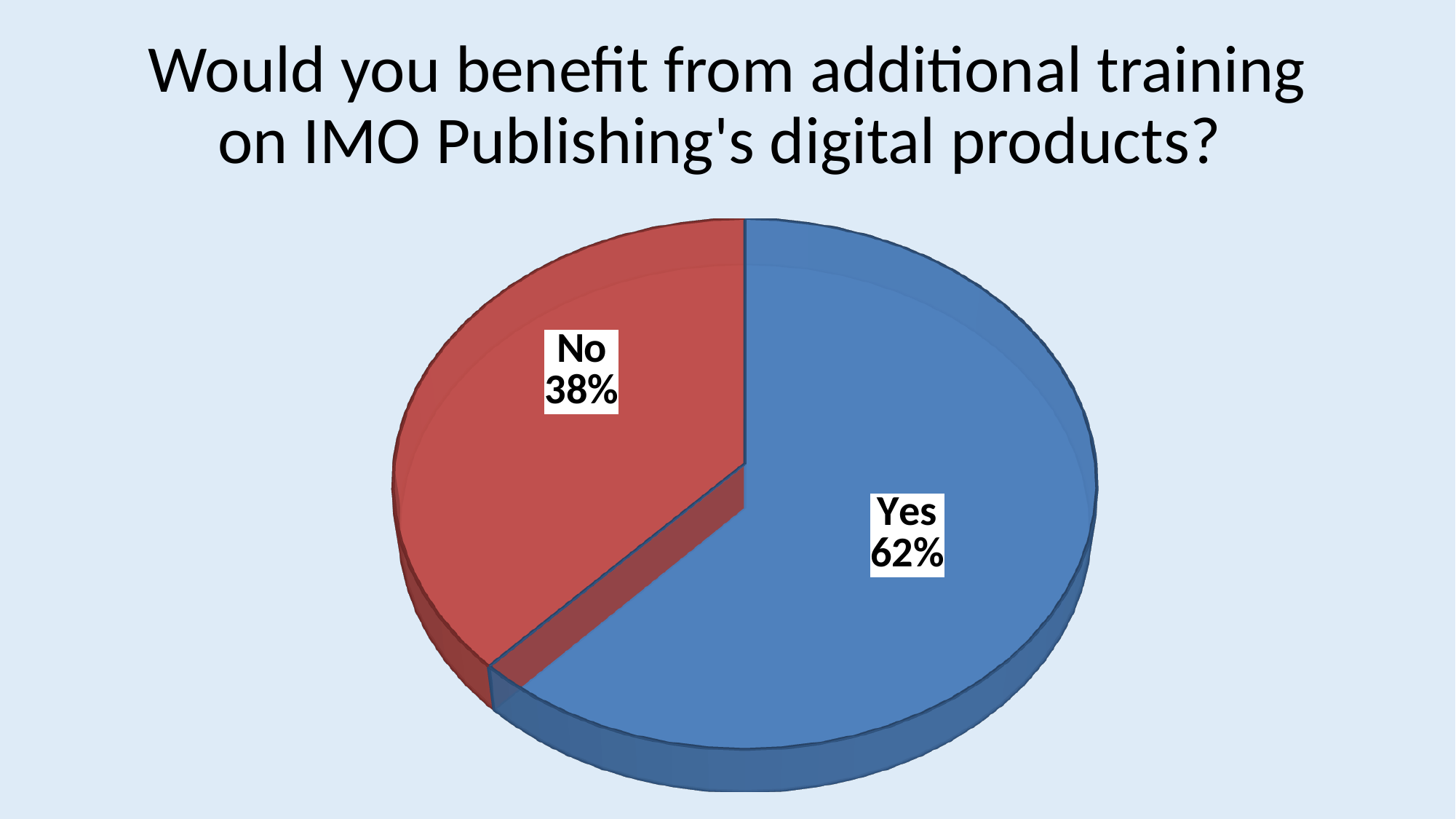

# Would you benefit from additional training on IMO Publishing's digital products?

[unsupported chart]